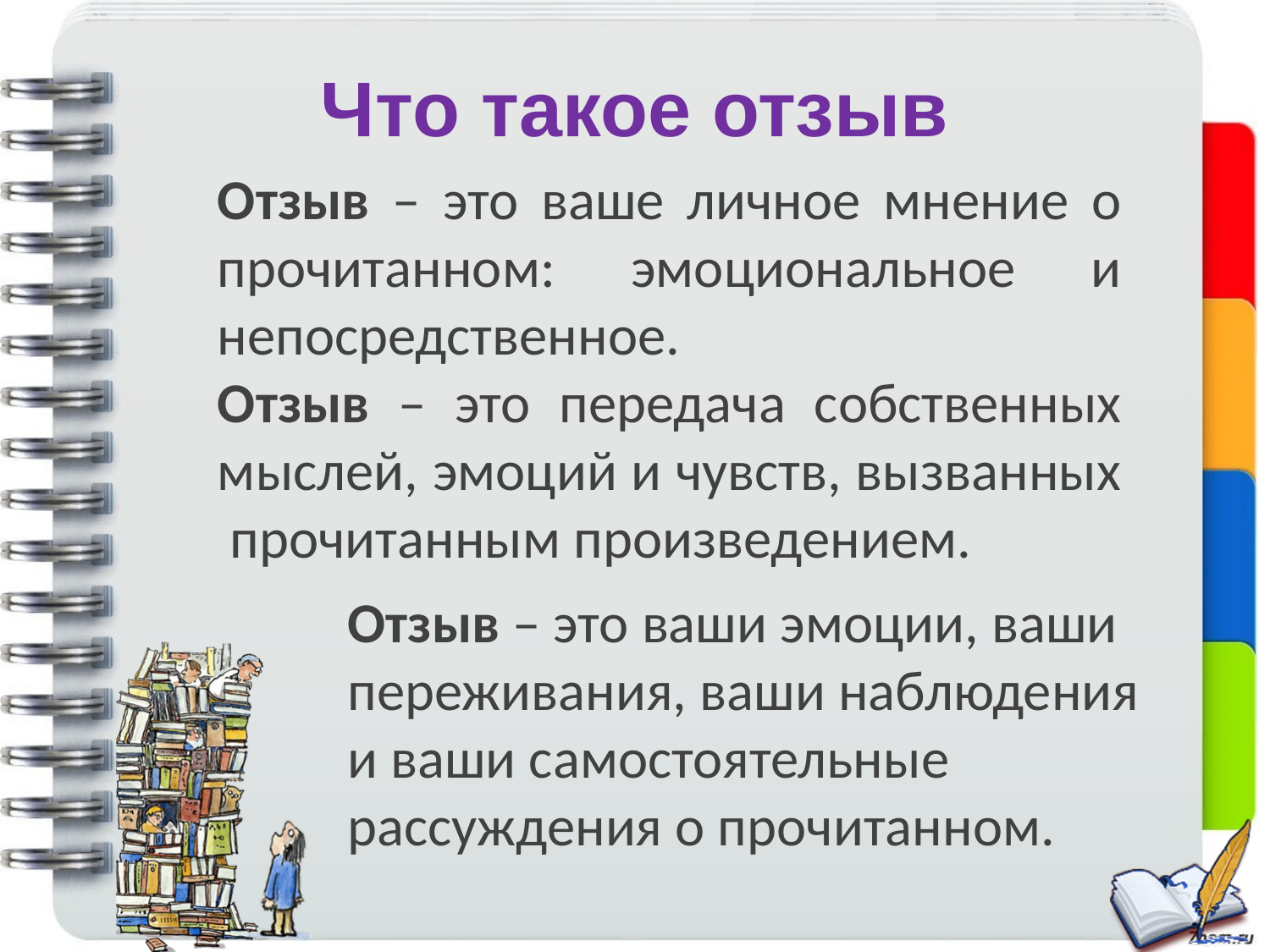

# Что такое отзыв
Отзыв – это ваше личное мнение о прочитанном: эмоциональное и непосредственное.
Отзыв – это передача собственных мыслей, эмоций и чувств, вызванных  прочитанным произведением.
Отзыв – это ваши эмоции, ваши переживания, ваши наблюдения и ваши самостоятельные рассуждения о прочитанном.